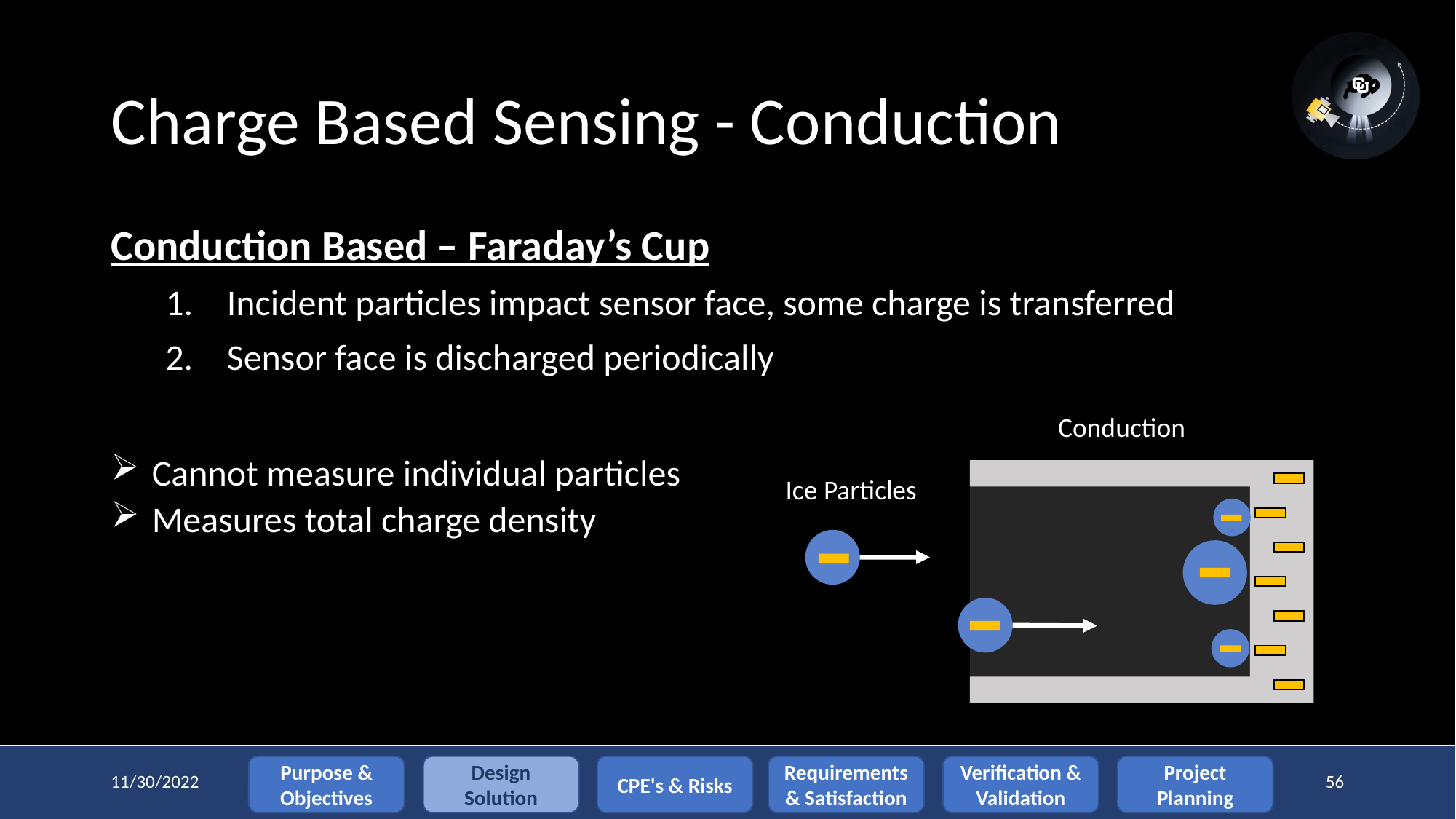

# Charge Based Sensing - Conduction
Conduction Based – Faraday’s Cup
Incident particles impact sensor face, some charge is transferred
Sensor face is discharged periodically

Cannot measure individual particles
Measures total charge density
Conduction

Ice Particles

Requirements & Satisfaction
Project Planning
Purpose & Objectives
Design Solution
CPE's & Risks
Verification & Validation
11/30/2022
56